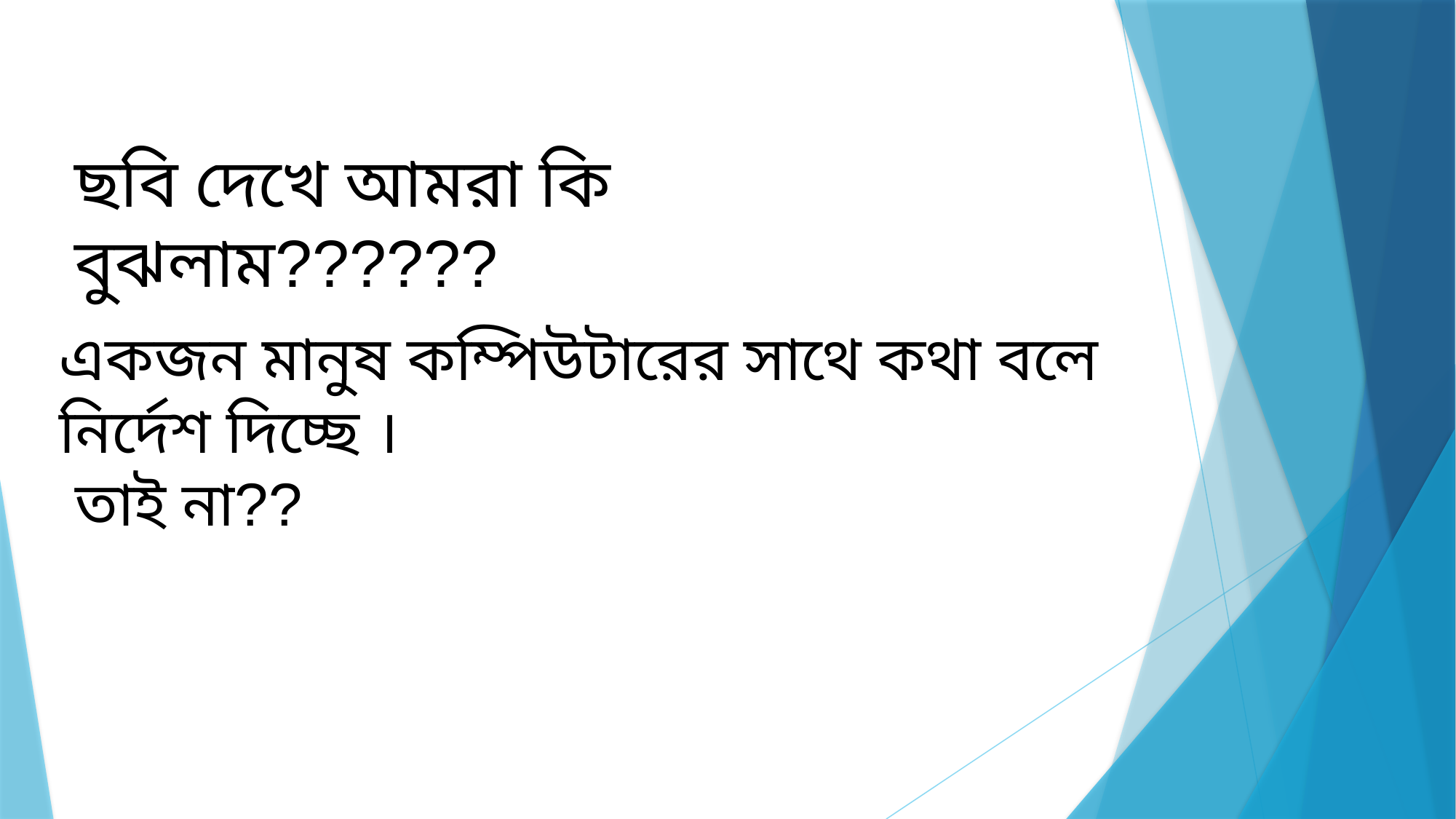

ছবি দেখে আমরা কি বুঝলাম??????
একজন মানুষ কম্পিউটারের সাথে কথা বলে নির্দেশ দিচ্ছে ।
 তাই না??